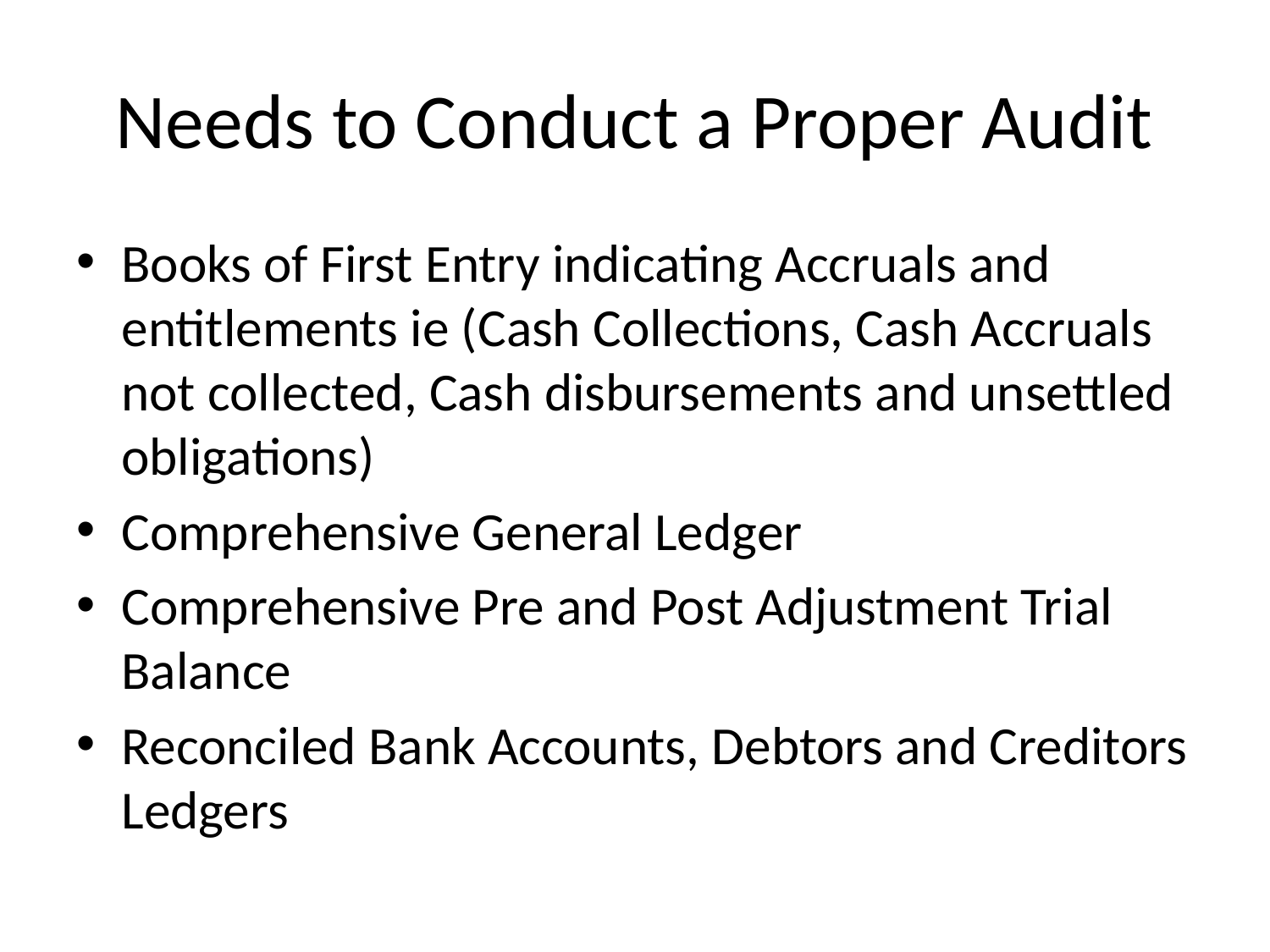

# Needs to Conduct a Proper Audit
Books of First Entry indicating Accruals and entitlements ie (Cash Collections, Cash Accruals not collected, Cash disbursements and unsettled obligations)
Comprehensive General Ledger
Comprehensive Pre and Post Adjustment Trial Balance
Reconciled Bank Accounts, Debtors and Creditors Ledgers